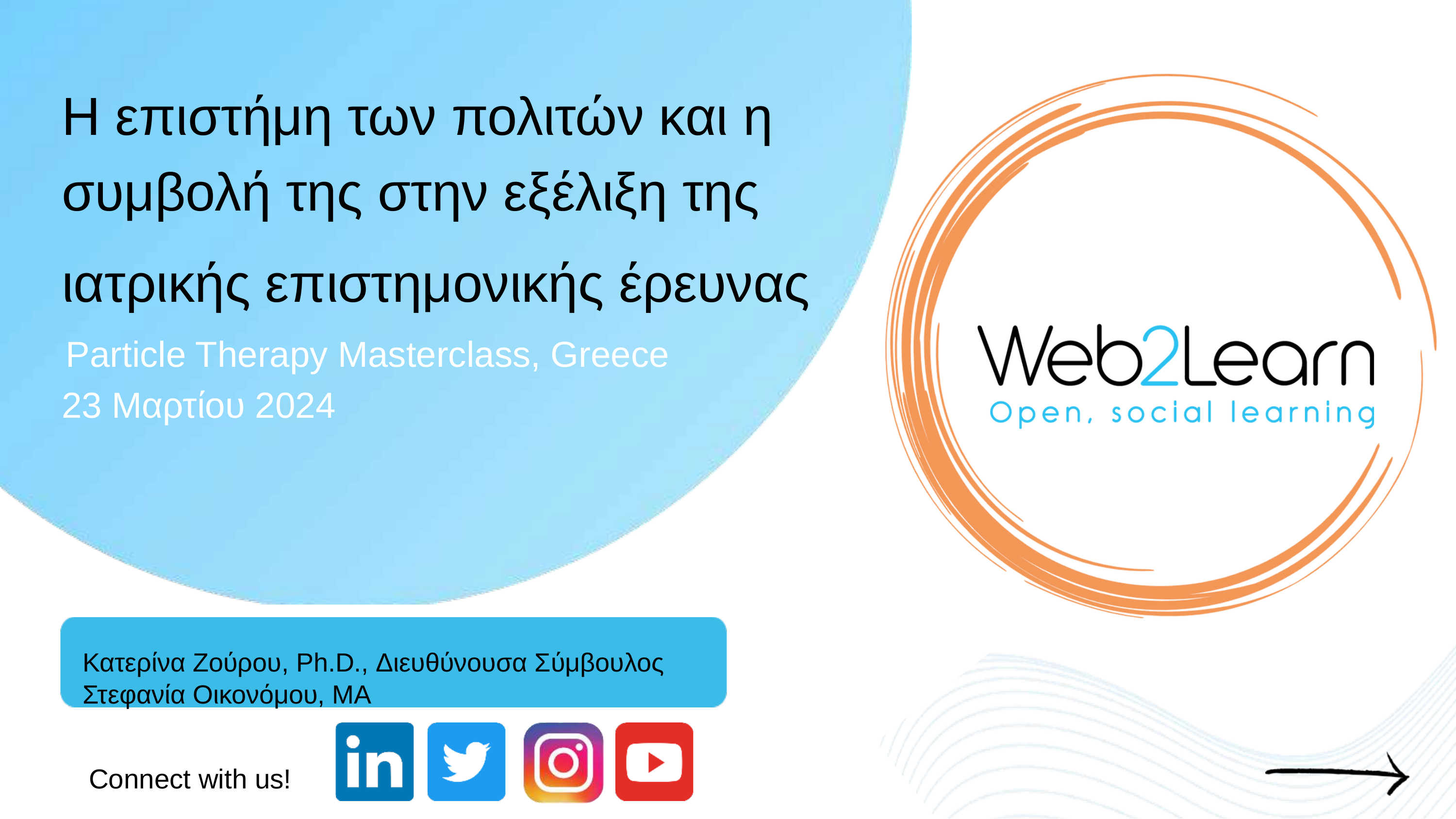

Η επιστήμη των πολιτών και η

συμβολή της στην εξέλιξη της ιατρικής επιστημονικής έρευνας
Particle Therapy Masterclass, Greece

23 Μαρτίου 2024

  Κατερίνα Ζούρου, Ph.D., Διευθύνουσα Σύμβουλος
  Στεφανία Οικονόμου, MA

Connect with us!